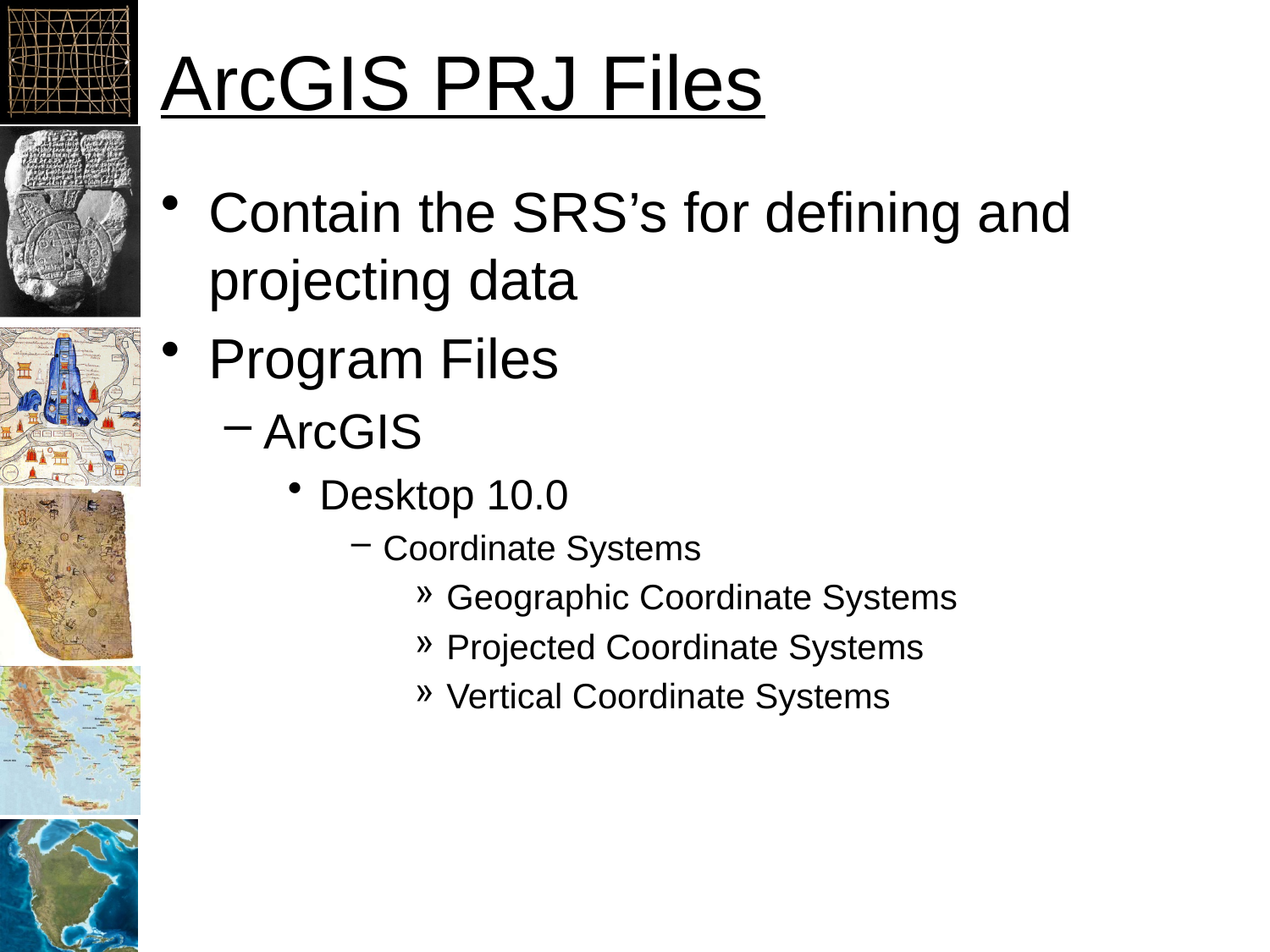

# ArcGIS PRJ Files
Contain the SRS’s for defining and projecting data
Program Files
ArcGIS
Desktop 10.0
Coordinate Systems
Geographic Coordinate Systems
Projected Coordinate Systems
Vertical Coordinate Systems